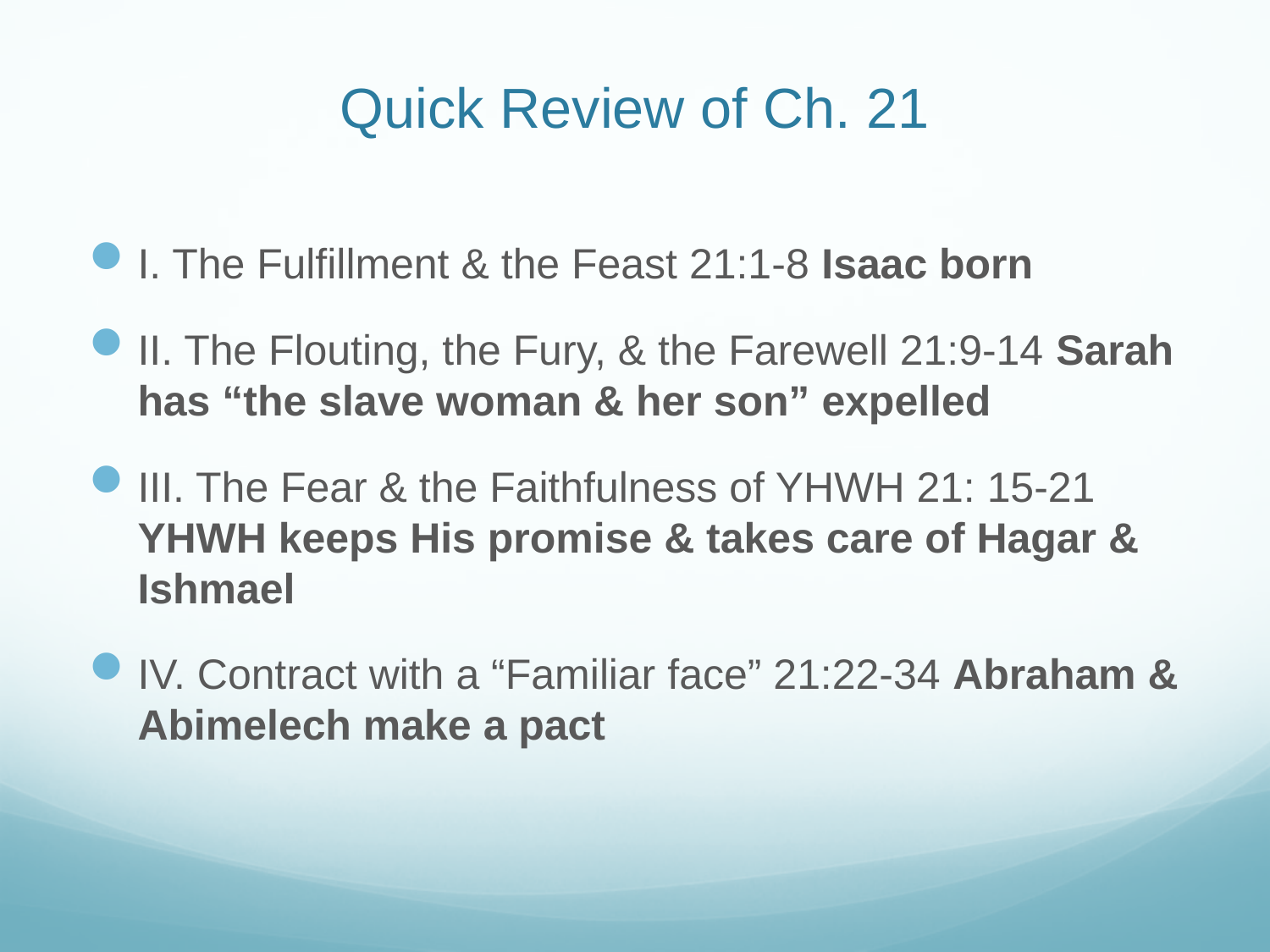

# Quick Review of Ch. 21
I. The Fulfillment & the Feast 21:1-8 Isaac born
II. The Flouting, the Fury, & the Farewell 21:9-14 Sarah has “the slave woman & her son” expelled
III. The Fear & the Faithfulness of YHWH 21: 15-21 YHWH keeps His promise & takes care of Hagar & Ishmael
IV. Contract with a “Familiar face” 21:22-34 Abraham & Abimelech make a pact